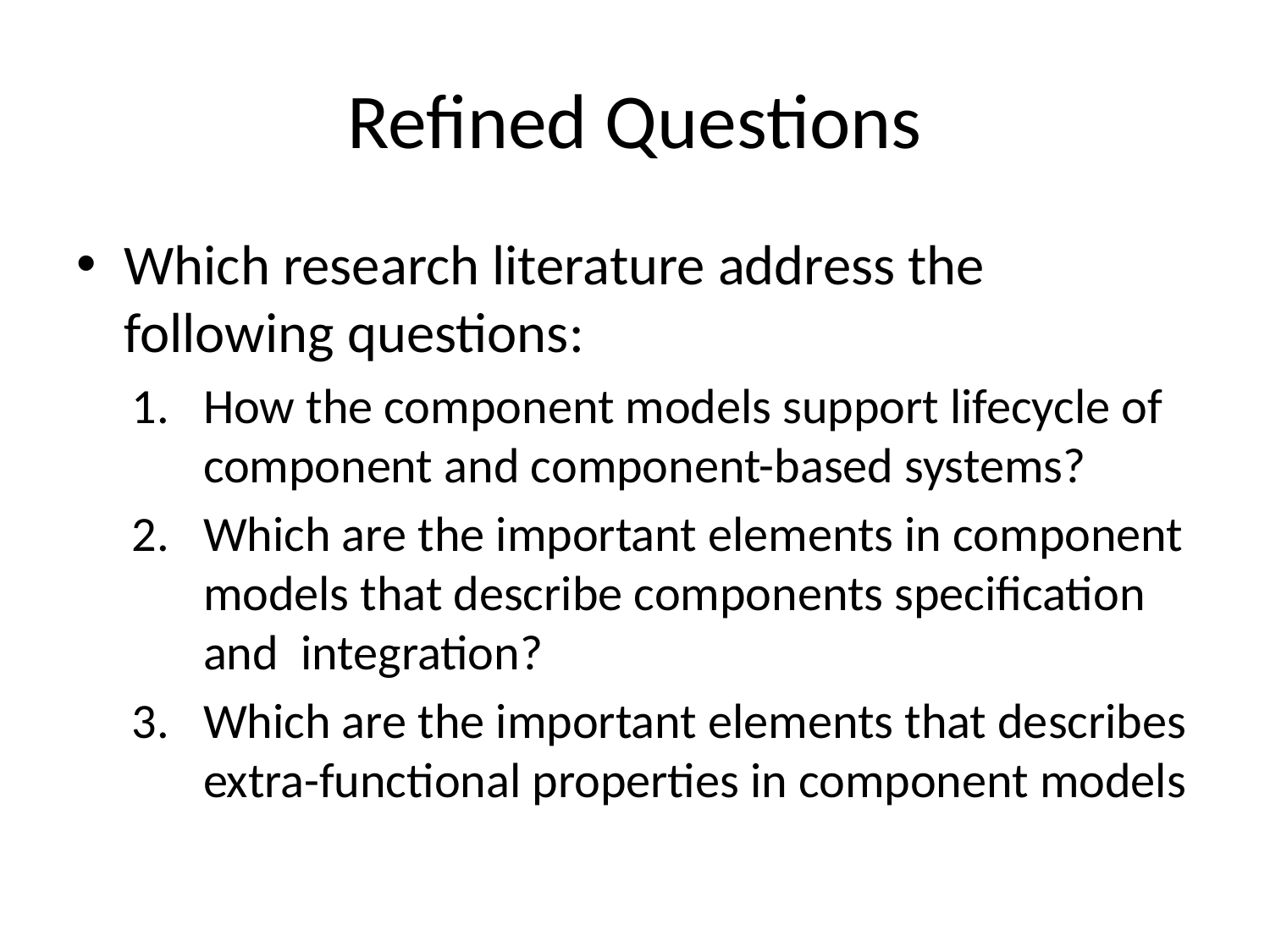

# Refined Questions
Which research literature address the following questions:
How the component models support lifecycle of component and component-based systems?
Which are the important elements in component models that describe components specification and  integration?
Which are the important elements that describes extra-functional properties in component models